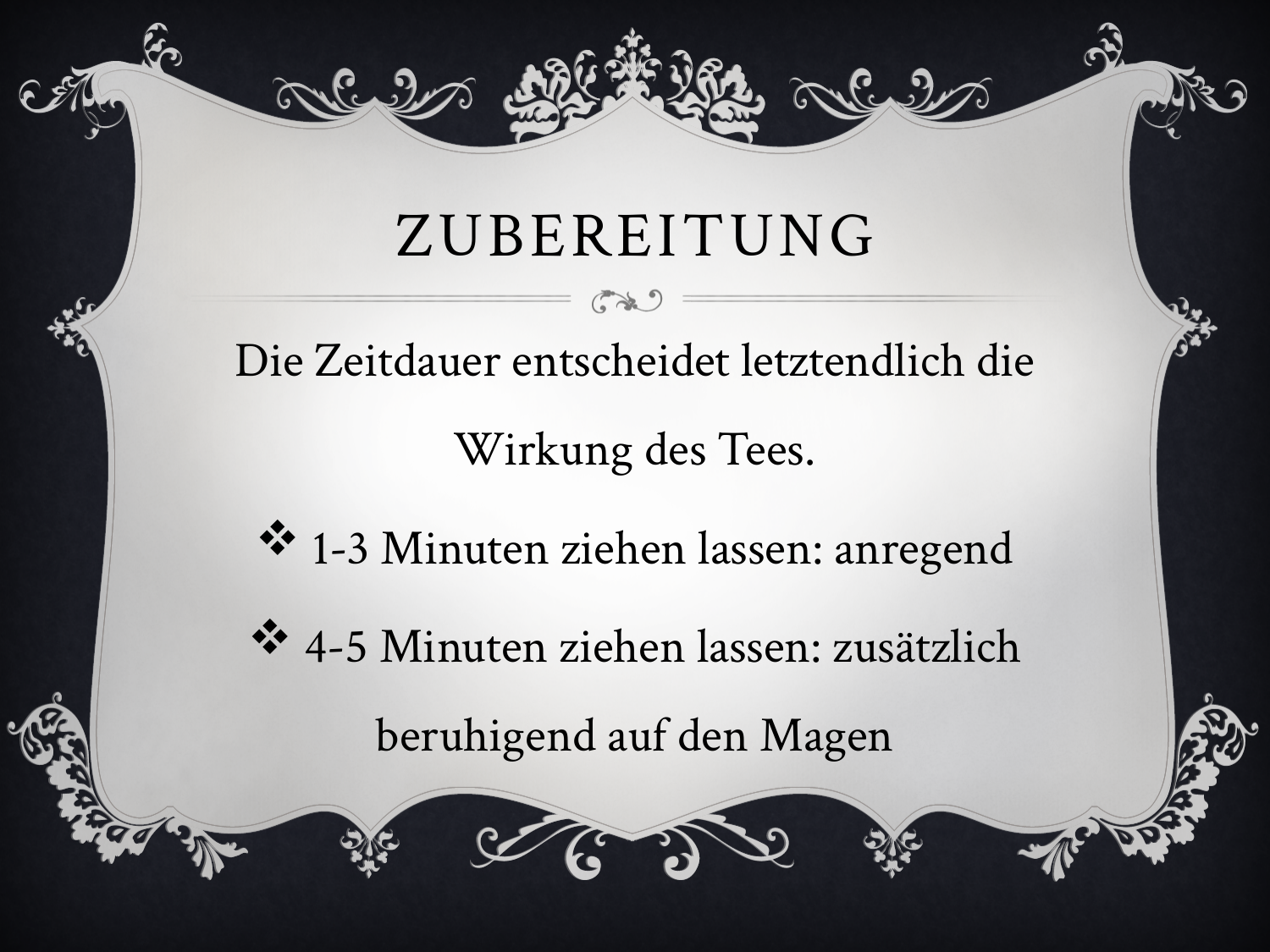

# Zubereitung
Die Zeitdauer entscheidet letztendlich die Wirkung des Tees.
 1-3 Minuten ziehen lassen: anregend
 4-5 Minuten ziehen lassen: zusätzlich beruhigend auf den Magen